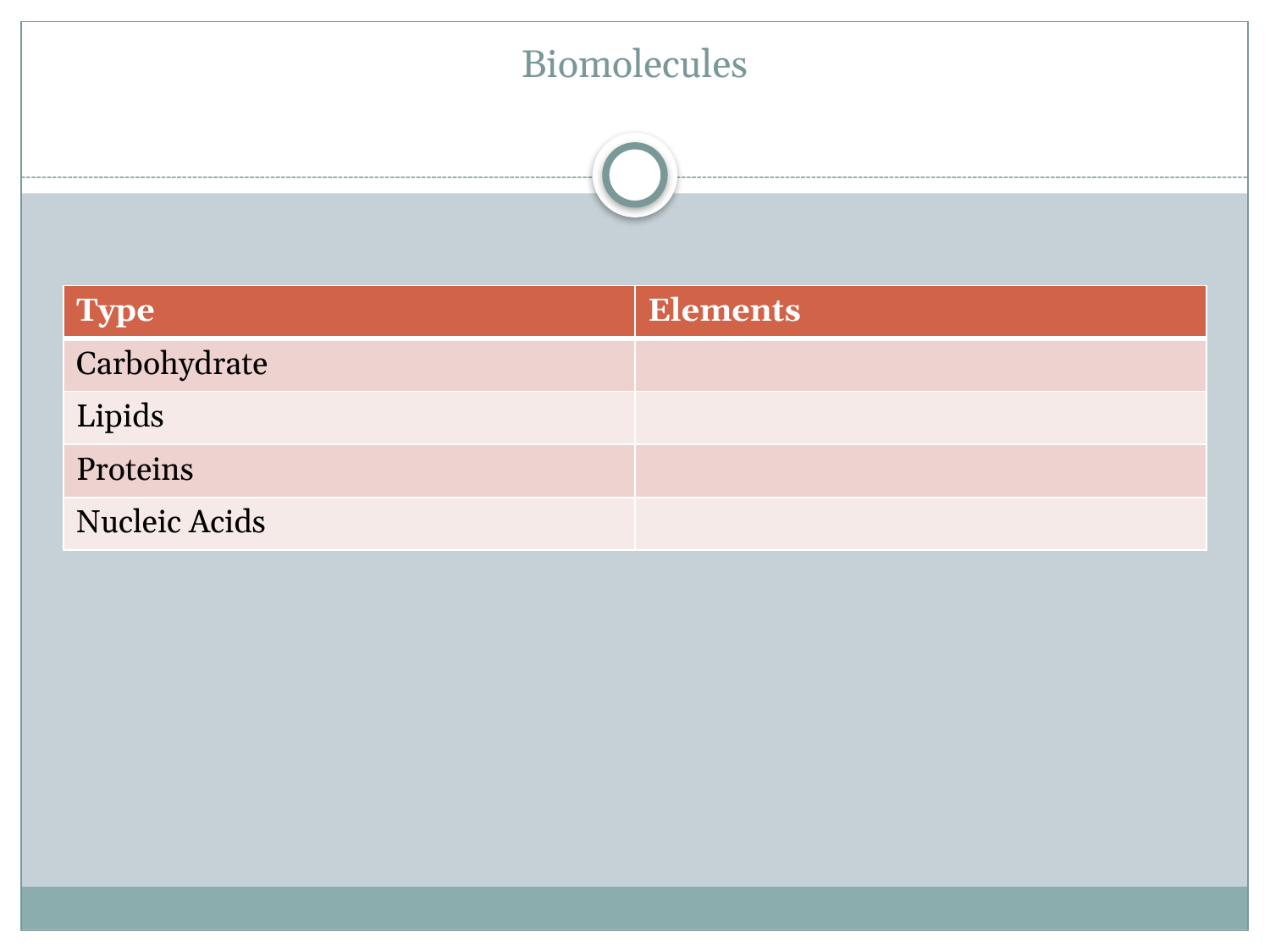

# Biomolecules
| Type | Elements |
| --- | --- |
| Carbohydrate |  |
| Lipids |  |
| Proteins |  |
| Nucleic Acids |  |